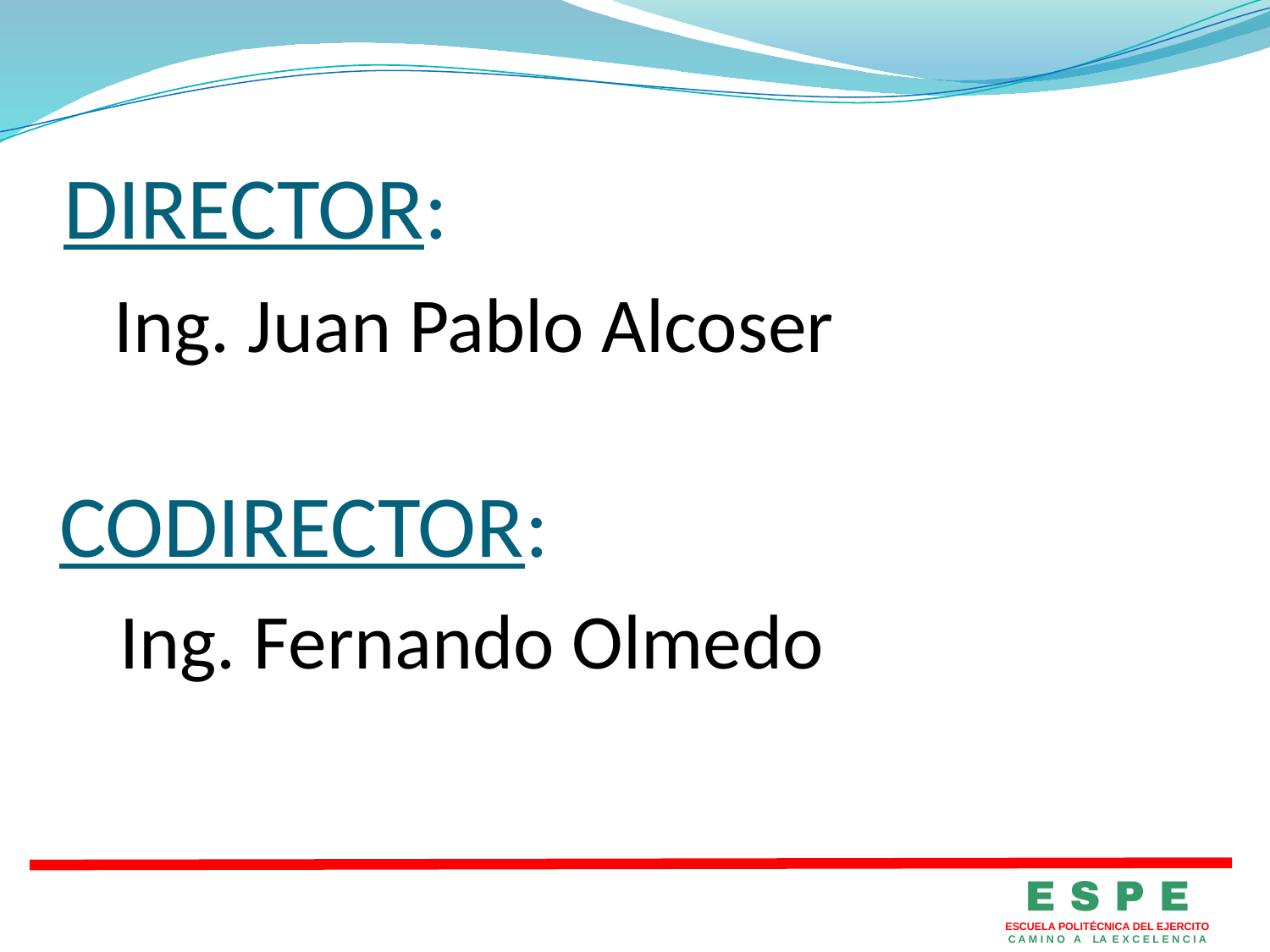

# DIRECTOR:
	Ing. Juan Pablo Alcoser

CODIRECTOR:
	Ing. Fernando Olmedo

E S P E
ESCUELA POLITÉCNICA DEL EJERCITO
C A M I N O   A    LA  E X C E L E N C I A